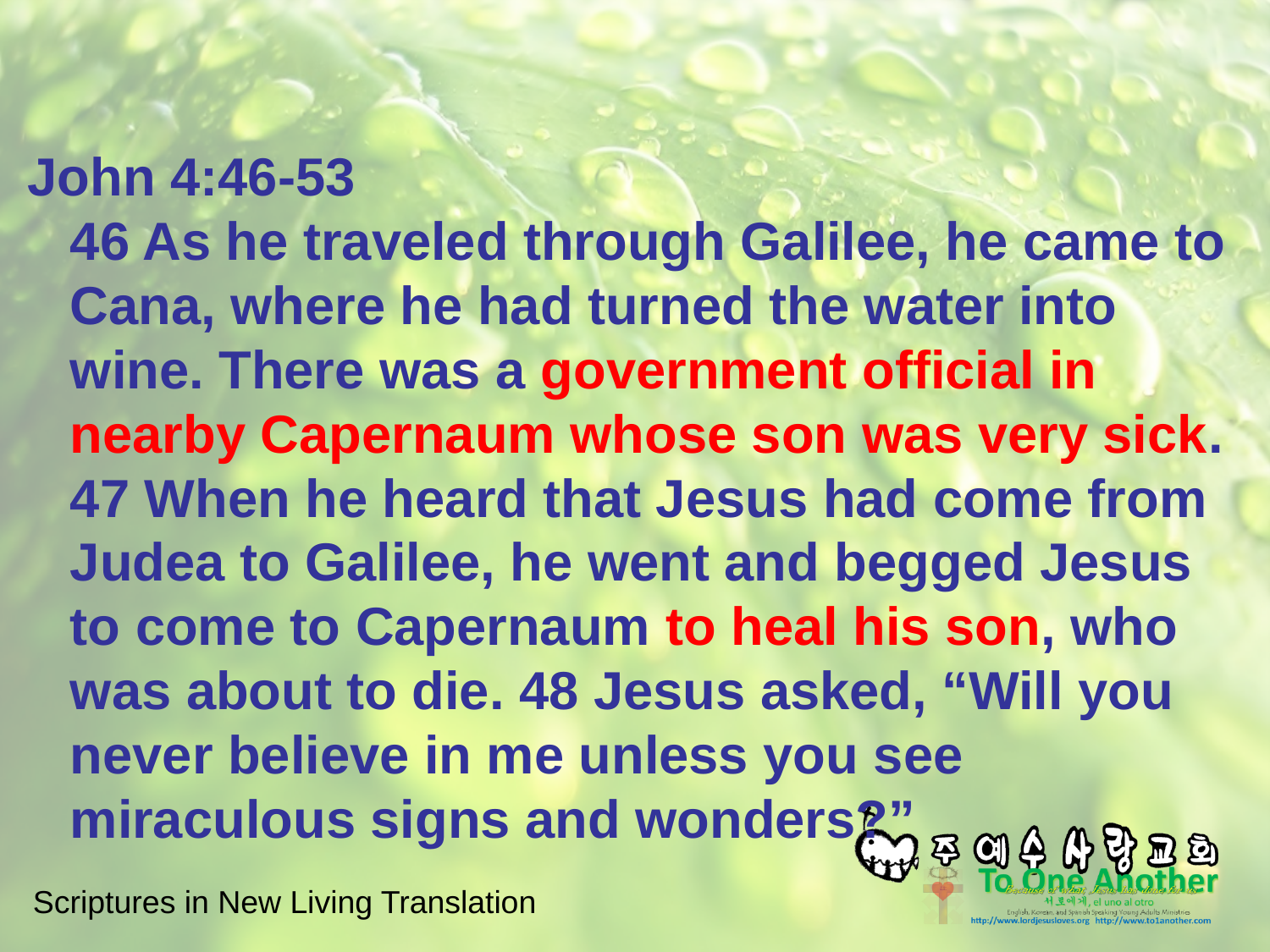

#
John 4:46-53
46 As he traveled through Galilee, he came to Cana, where he had turned the water into wine. There was a government official in nearby Capernaum whose son was very sick. 47 When he heard that Jesus had come from Judea to Galilee, he went and begged Jesus to come to Capernaum to heal his son, who was about to die. 48 Jesus asked, “Will you never believe in me unless you see miraculous signs and wonders?”